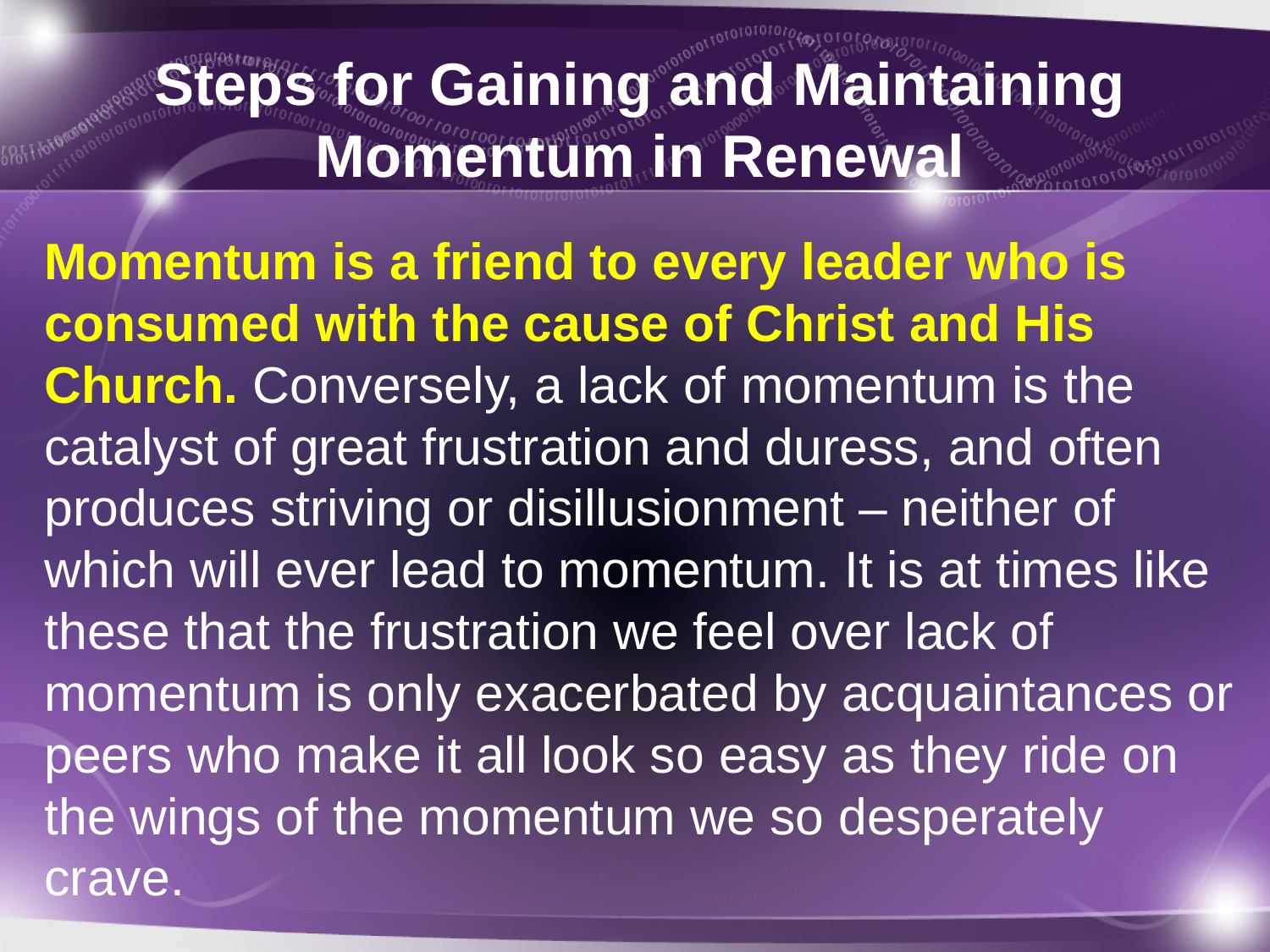

# Steps for Gaining and Maintaining Momentum in Renewal
Momentum is a friend to every leader who is consumed with the cause of Christ and His Church. Conversely, a lack of momentum is the catalyst of great frustration and duress, and often produces striving or disillusionment – neither of which will ever lead to momentum. It is at times like these that the frustration we feel over lack of momentum is only exacerbated by acquaintances or peers who make it all look so easy as they ride on the wings of the momentum we so desperately crave.